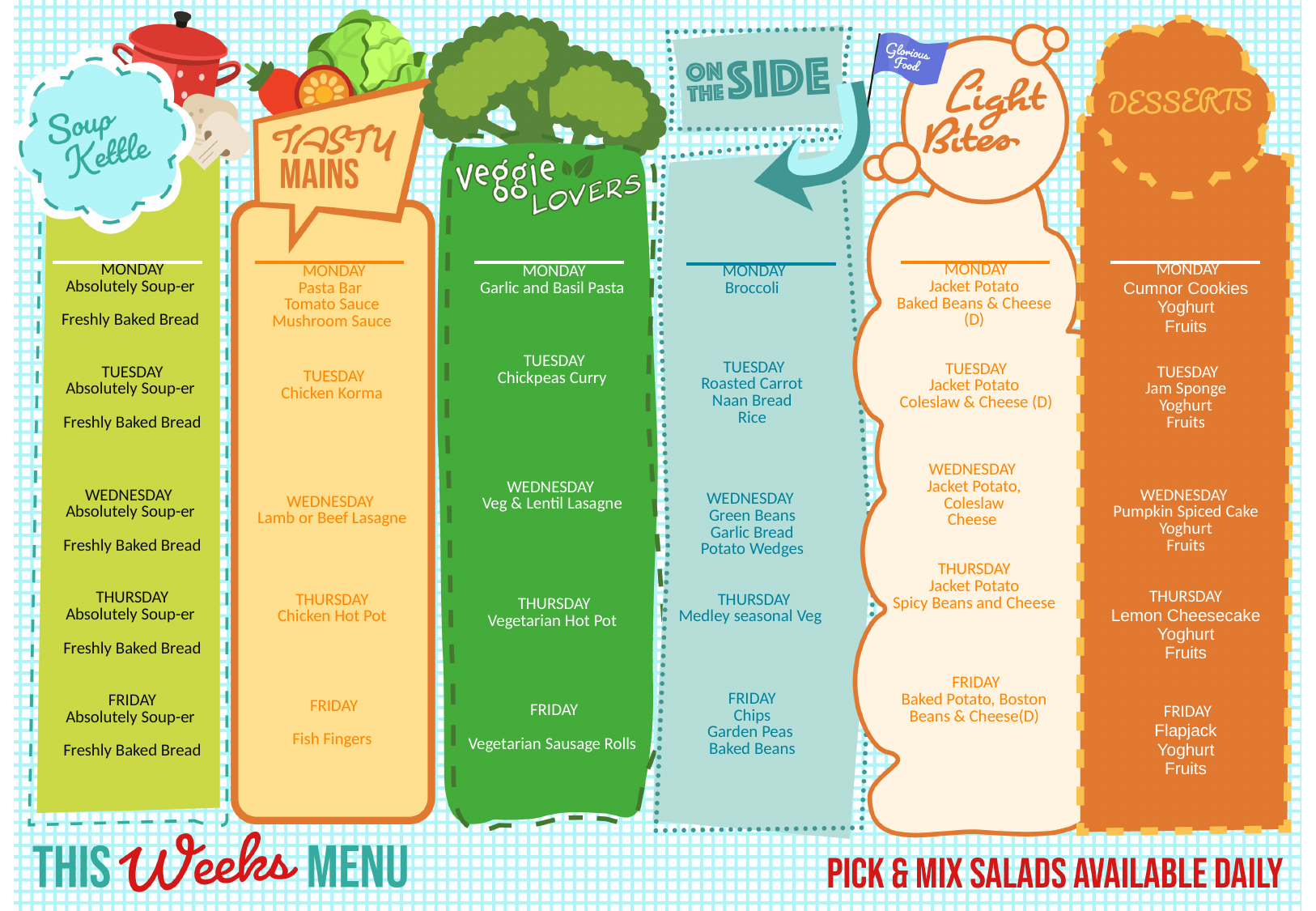

| MONDAY Absolutely Soup-er Freshly Baked Bread |
| --- |
| TUESDAY Absolutely Soup-er Freshly Baked Bread |
| WEDNESDAY  Absolutely Soup-er Freshly Baked Bread |
| THURSDAY Absolutely Soup-er Freshly Baked Bread |
| FRIDAY Absolutely Soup-er Freshly Baked Bread |
| MONDAY Jacket Potato Baked Beans & Cheese (D) |
| --- |
| TUESDAY Jacket Potato Coleslaw & Cheese (D) |
| WEDNESDAY  Jacket Potato, Coleslaw Cheese |
| THURSDAY Jacket Potato Spicy Beans and Cheese |
| FRIDAY Baked Potato, Boston Beans & Cheese(D) |
| MONDAY Cumnor Cookies Yoghurt Fruits |
| --- |
| TUESDAY Jam Sponge Yoghurt Fruits |
| WEDNESDAY  Pumpkin Spiced Cake Yoghurt Fruits |
| THURSDAY Lemon Cheesecake Yoghurt Fruits |
| FRIDAY Flapjack Yoghurt Fruits |
| MONDAY Pasta Bar Tomato Sauce Mushroom Sauce |
| --- |
| TUESDAY Chicken Korma |
| WEDNESDAY  Lamb or Beef Lasagne |
| THURSDAY Chicken Hot Pot |
| FRIDAY Fish Fingers |
| MONDAY Broccoli |
| --- |
| TUESDAY Roasted Carrot Naan Bread Rice |
| WEDNESDAY  Green Beans Garlic Bread Potato Wedges |
| THURSDAY Medley seasonal Veg |
| FRIDAY Chips Garden Peas Baked Beans |
| MONDAY Garlic and Basil Pasta |
| --- |
| TUESDAY Chickpeas Curry |
| WEDNESDAY  Veg & Lentil Lasagne |
| THURSDAY Vegetarian Hot Pot |
| FRIDAY Vegetarian Sausage Rolls |